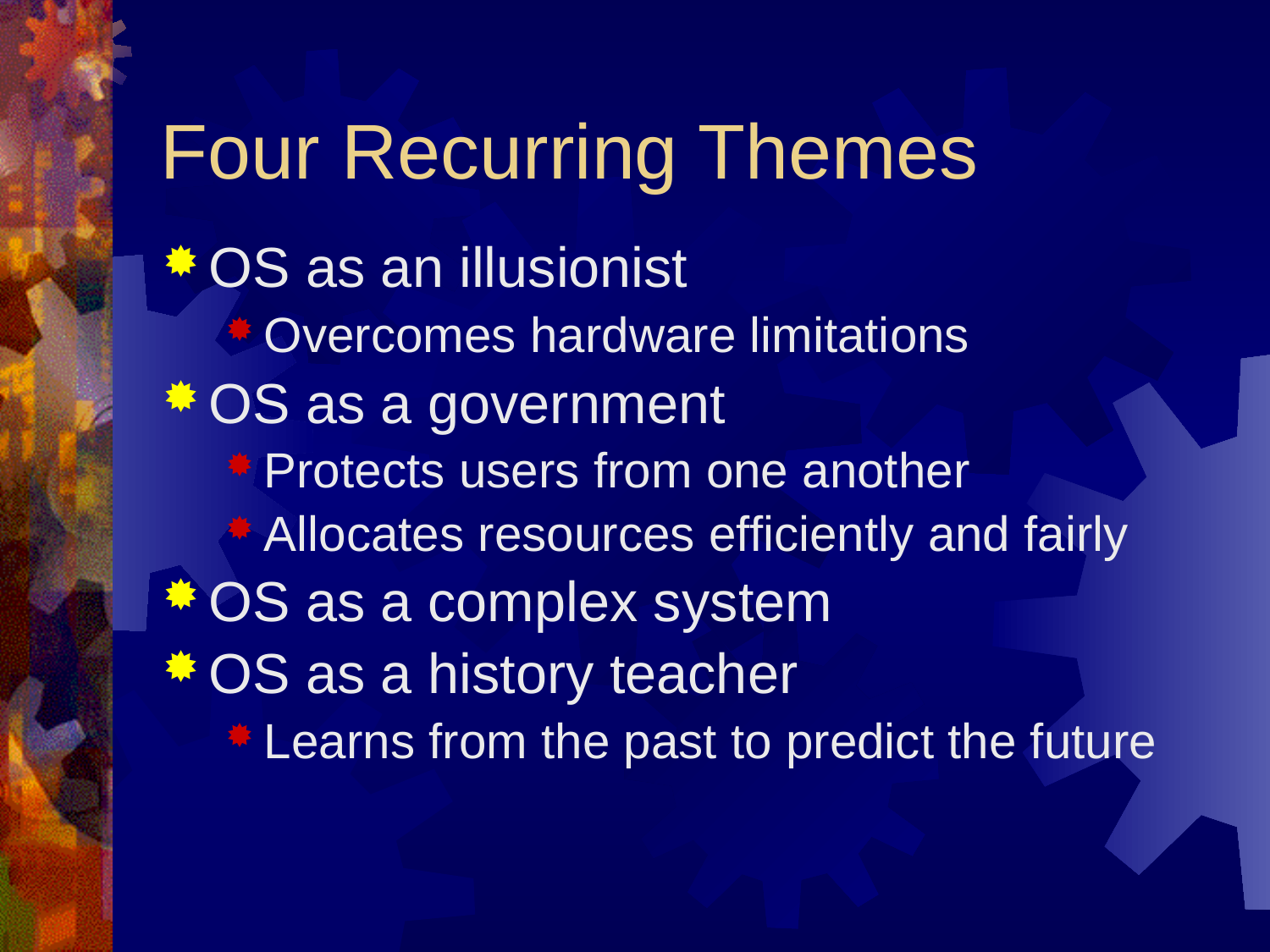

# Four Recurring Themes
OS as an illusionist
Overcomes hardware limitations
OS as a government
Protects users from one another
Allocates resources efficiently and fairly
OS as a complex system
OS as a history teacher
Learns from the past to predict the future